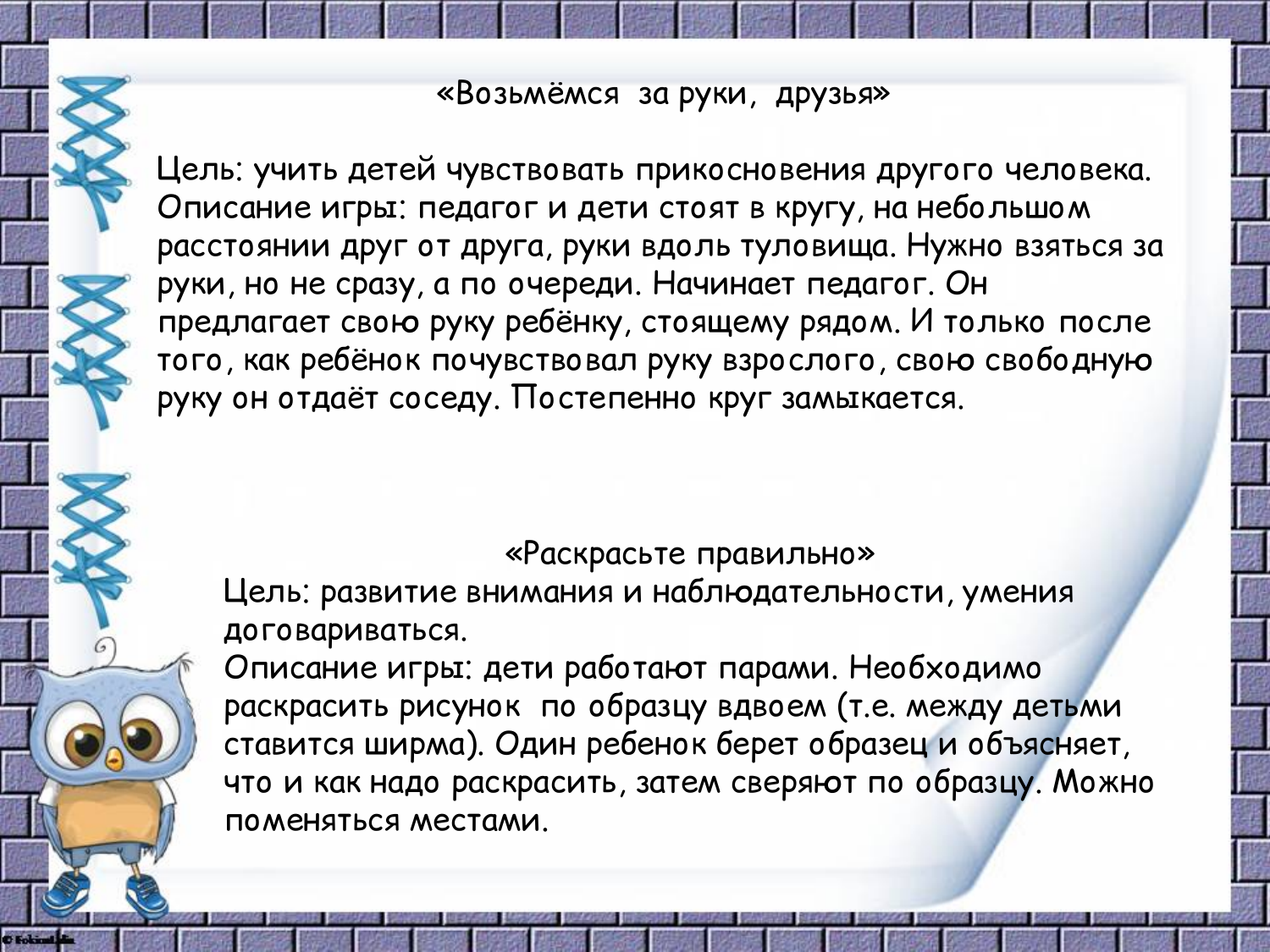

«Возьмёмся  за руки,  друзья»

Цель: учить детей чувствовать прикосновения другого человека.
Описание игры: педагог и дети стоят в кругу, на небольшом расстоянии друг от друга, руки вдоль туловища. Нужно взяться за руки, но не сразу, а по очереди. Начинает педагог. Он предлагает свою руку ребёнку, стоящему рядом. И только после того, как ребёнок почувствовал руку взрослого, свою свободную руку он отдаёт соседу. Постепенно круг замыкается.
«Раскрасьте правильно»
Цель: развитие внимания и наблюдательности, умения договариваться.
Описание игры: дети работают парами. Необходимо раскрасить рисунок  по образцу вдвоем (т.е. между детьми ставится ширма). Один ребенок берет образец и объясняет, что и как надо раскрасить, затем сверяют по образцу. Можно поменяться местами.